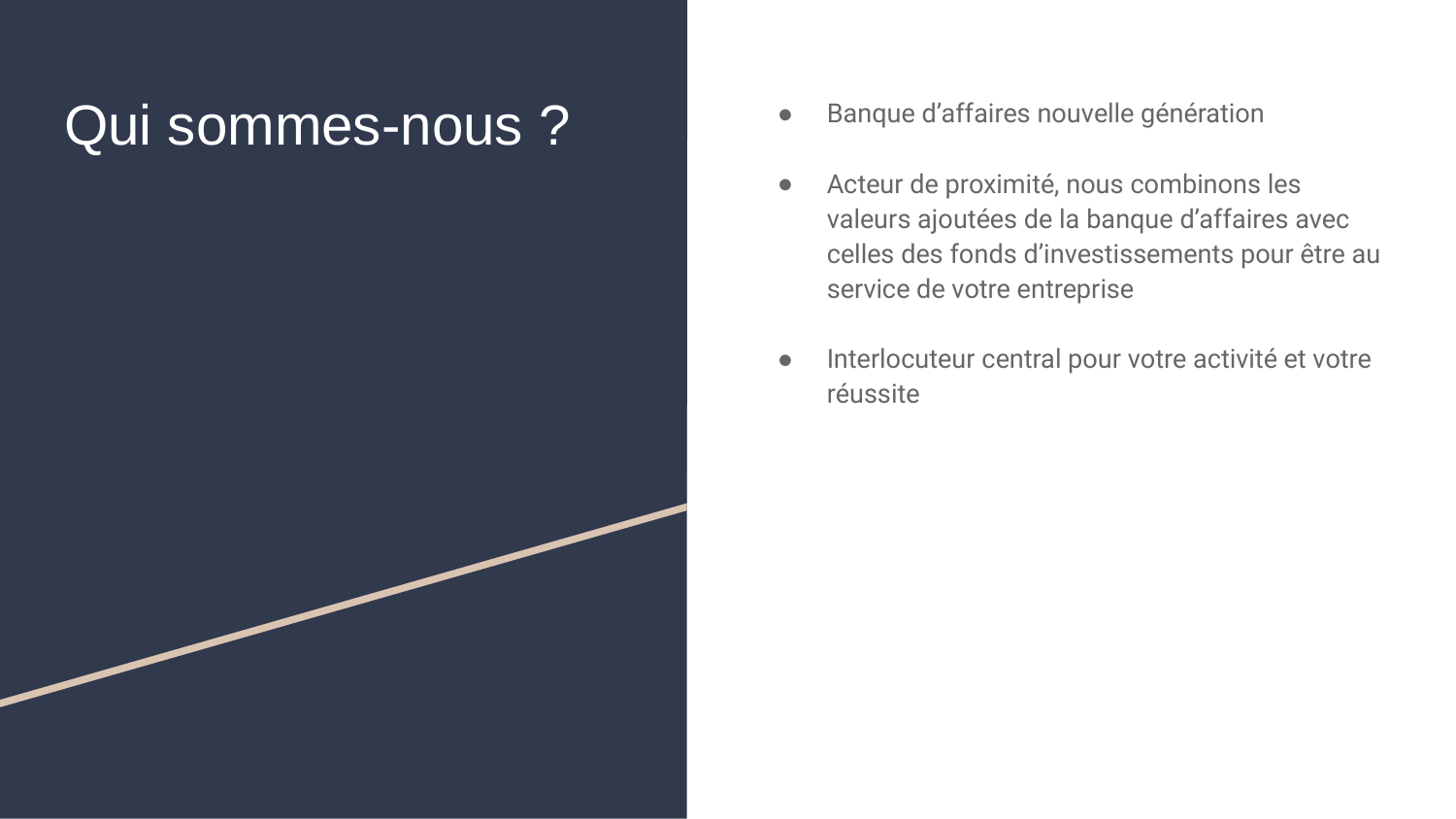

# Qui sommes-nous ?
Banque d’affaires nouvelle génération

Acteur de proximité, nous combinons les valeurs ajoutées de la banque d’affaires avec celles des fonds d’investissements pour être au service de votre entreprise

Interlocuteur central pour votre activité et votre réussite